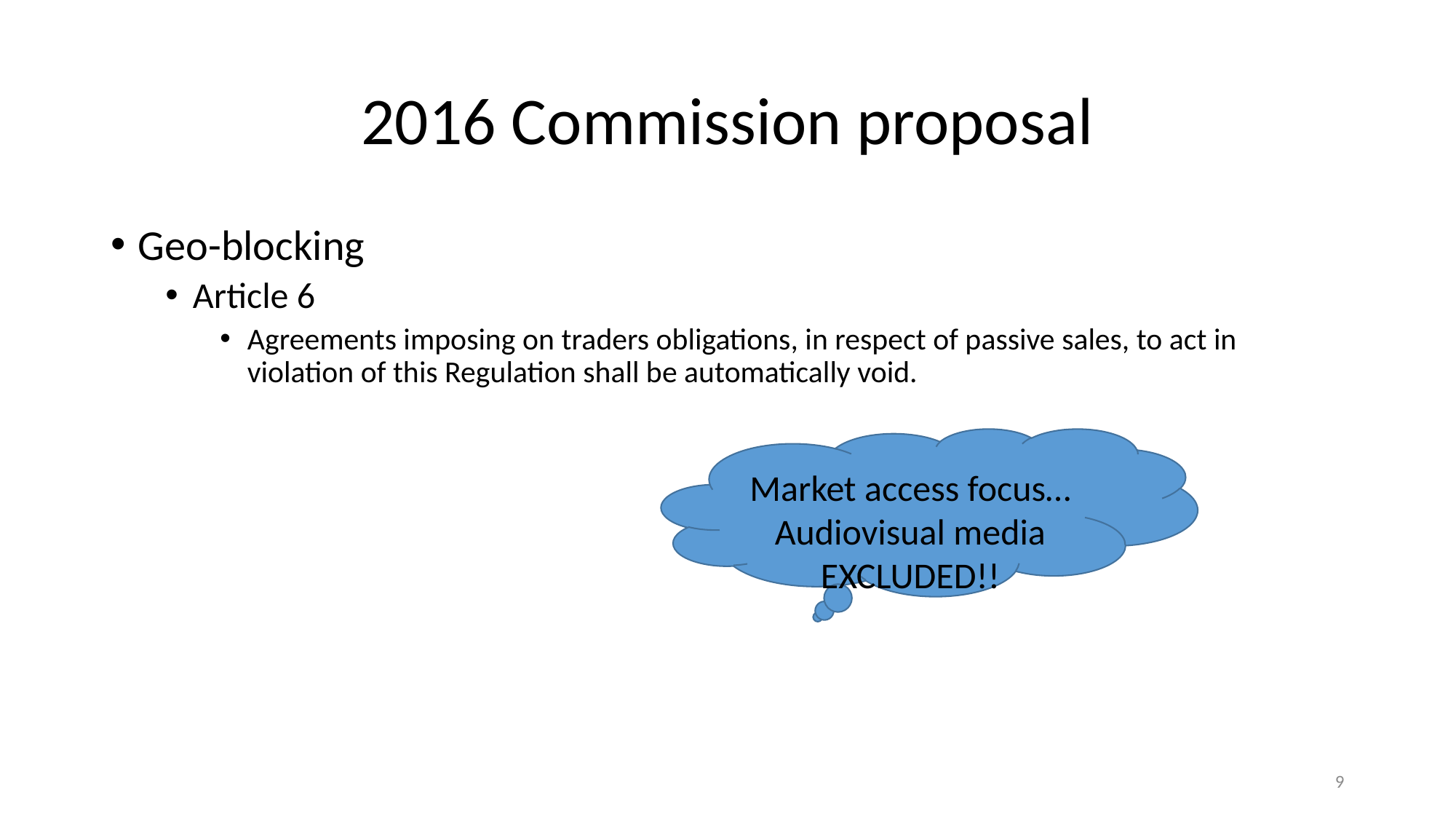

# 2016 Commission proposal
Geo-blocking
Article 6
Agreements imposing on traders obligations, in respect of passive sales, to act in violation of this Regulation shall be automatically void.

Market access focus…
Audiovisual media EXCLUDED!!
9